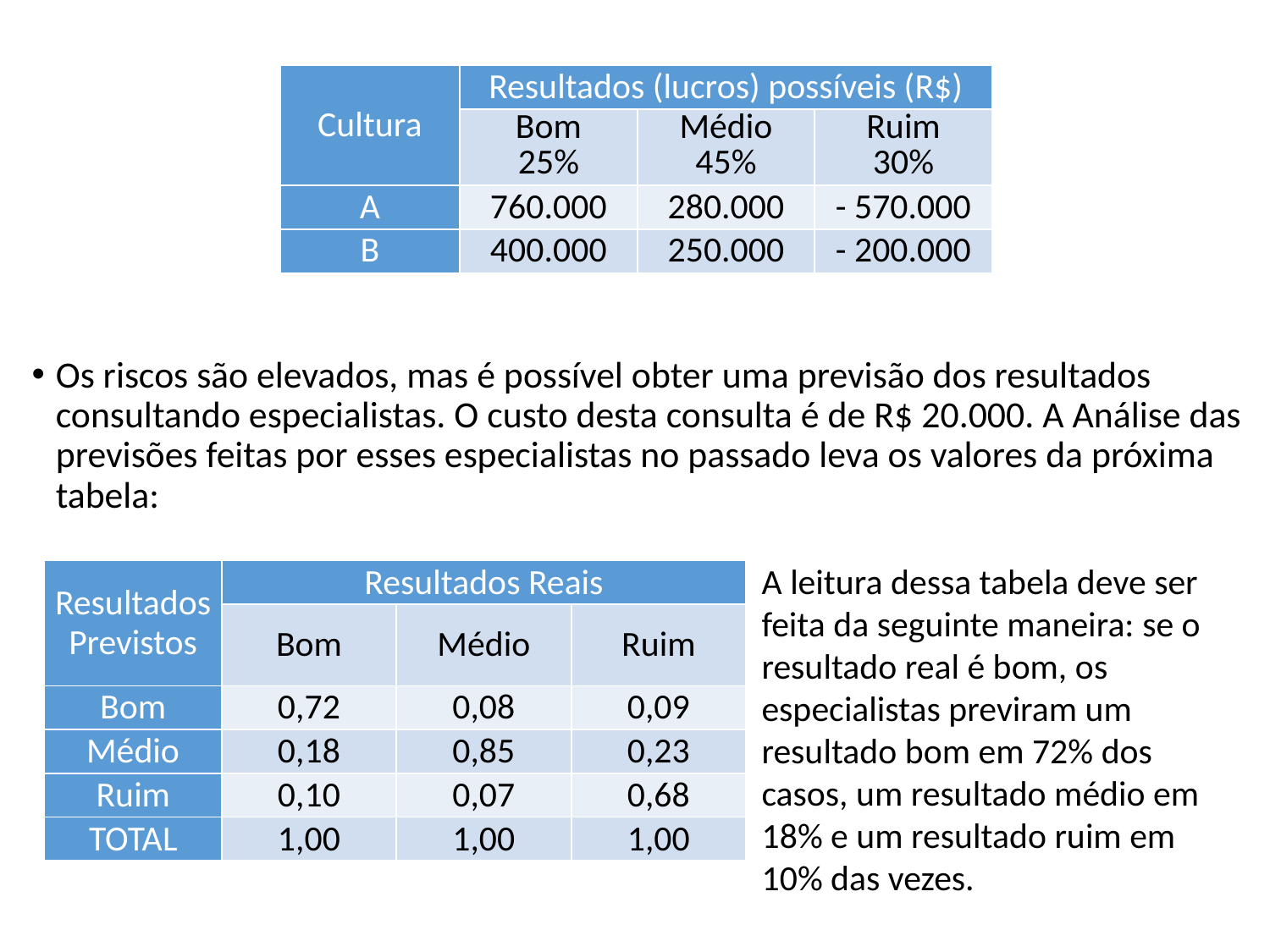

| Cultura | Resultados (lucros) possíveis (R$) |  |  |
| --- | --- | --- | --- |
|  | Bom 25% | Médio 45% | Ruim 30% |
| A | 760.000 | 280.000 | - 570.000 |
| B | 400.000 | 250.000 | - 200.000 |
Os riscos são elevados, mas é possível obter uma previsão dos resultados consultando especialistas. O custo desta consulta é de R$ 20.000. A Análise das previsões feitas por esses especialistas no passado leva os valores da próxima tabela:
A leitura dessa tabela deve ser feita da seguinte maneira: se o resultado real é bom, os especialistas previram um resultado bom em 72% dos casos, um resultado médio em 18% e um resultado ruim em 10% das vezes.
| Resultados Previstos | Resultados Reais |  |  |
| --- | --- | --- | --- |
|  | Bom | Médio | Ruim |
| Bom | 0,72 | 0,08 | 0,09 |
| Médio | 0,18 | 0,85 | 0,23 |
| Ruim | 0,10 | 0,07 | 0,68 |
| TOTAL | 1,00 | 1,00 | 1,00 |